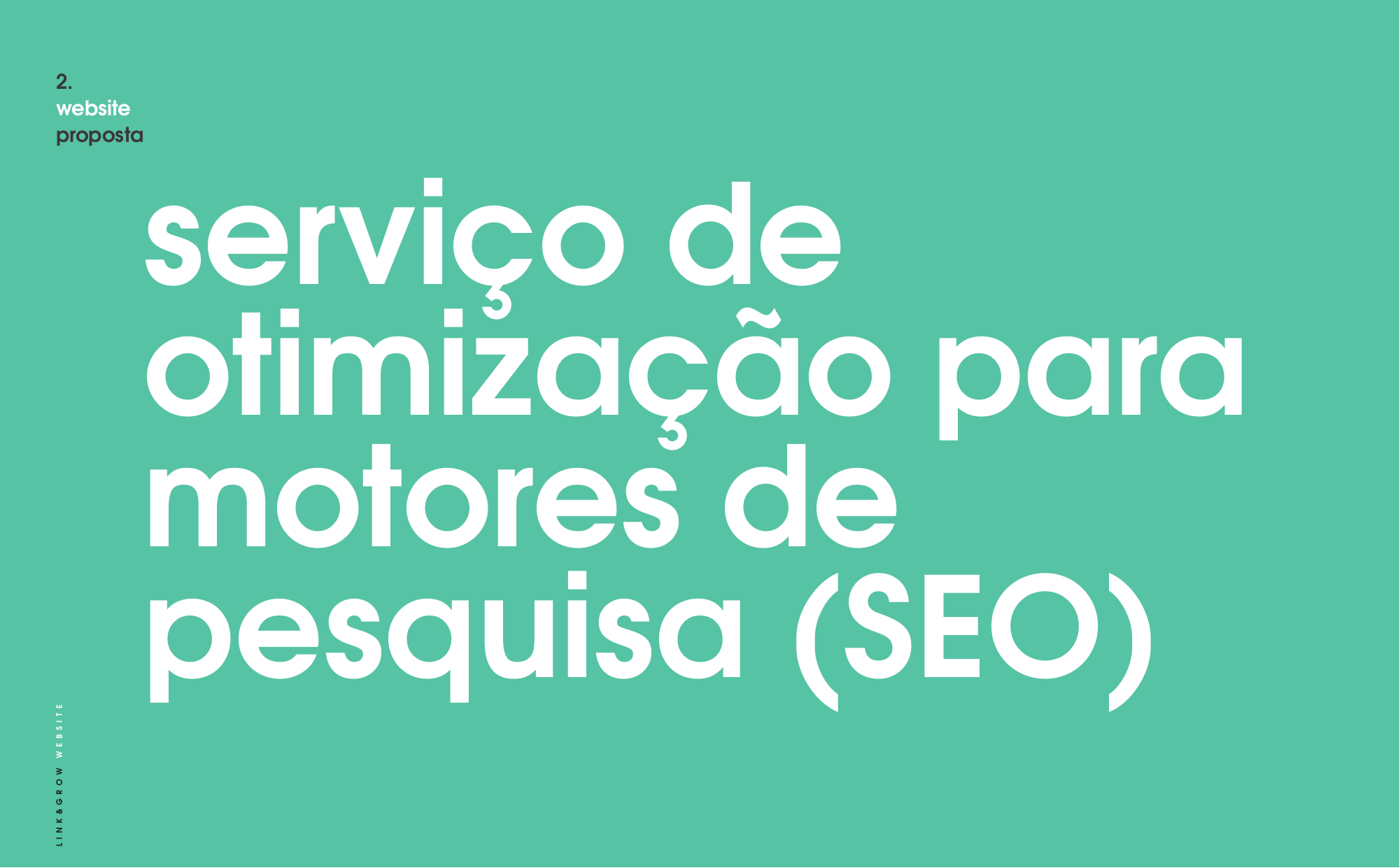

# 2. website proposta
serviço de otimização para motores de pesquisa (SEO)
LINK&GROW WEBSITE